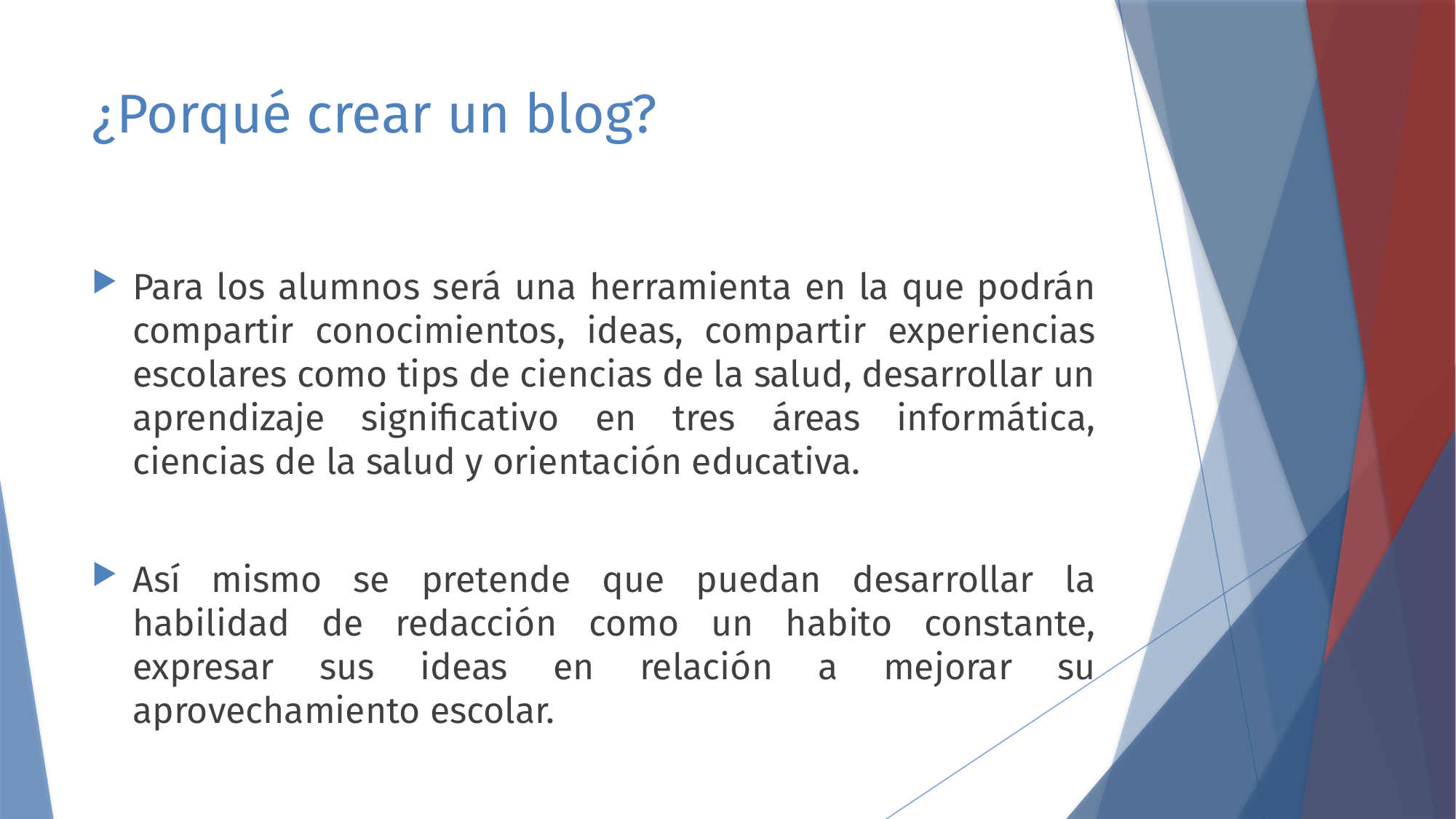

# ¿Porqué crear un blog?
Para los alumnos será una herramienta en la que podrán compartir conocimientos, ideas, compartir experiencias escolares como tips de ciencias de la salud, desarrollar un aprendizaje significativo en tres áreas informática, ciencias de la salud y orientación educativa.

Así mismo se pretende que puedan desarrollar la habilidad de redacción como un habito constante, expresar sus ideas en relación a mejorar su aprovechamiento escolar.